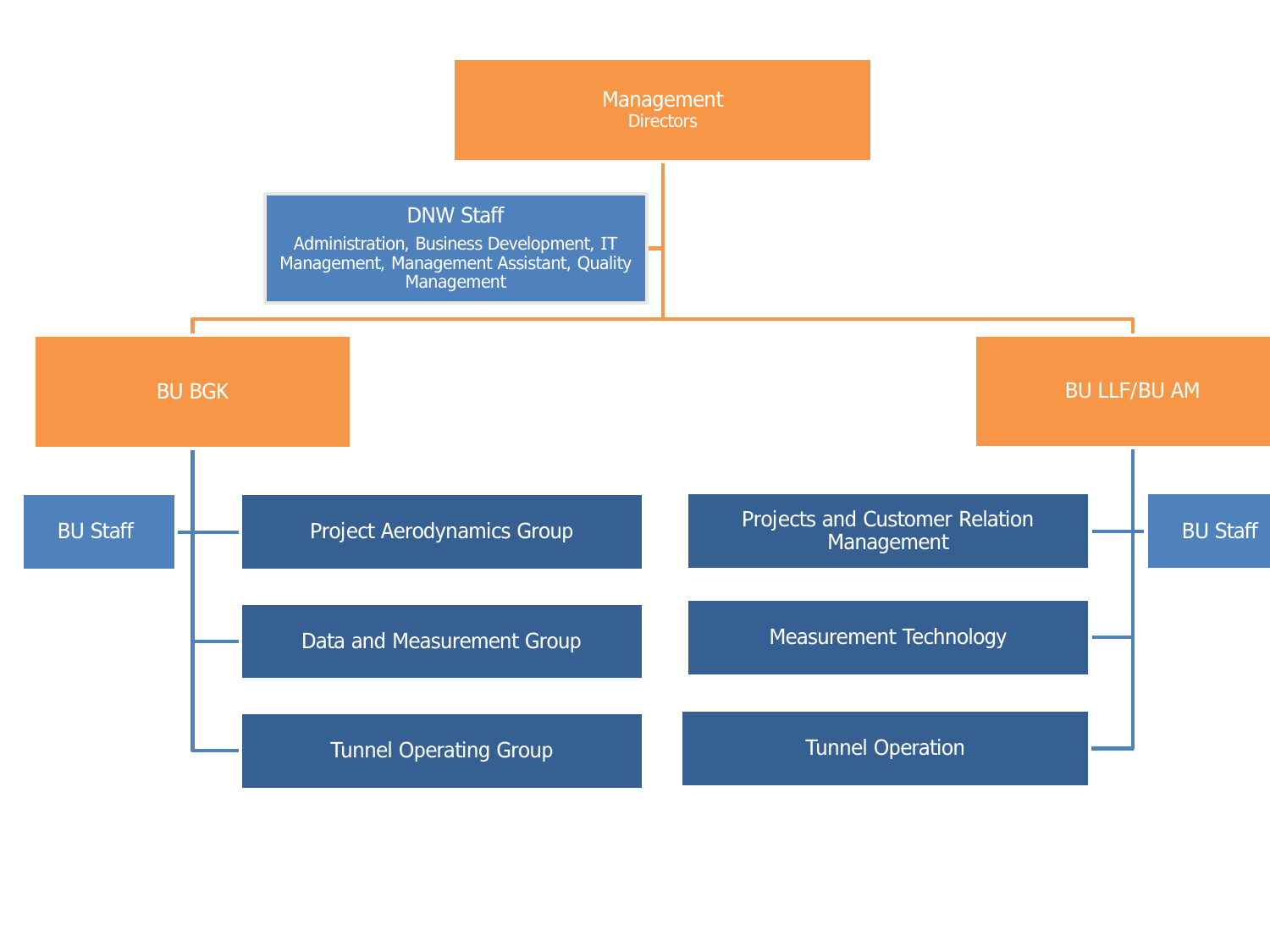

Management
Directors

DNW Staff
Administration, Business Development, IT Management, Management Assistant, Quality Management
BU BGK
BU LLF/BU AM

Projects and Customer Relation Management
BU Staff
BU Staff
Project Aerodynamics Group
Measurement Technology
Data and Measurement Group
Tunnel Operation
Tunnel Operating Group